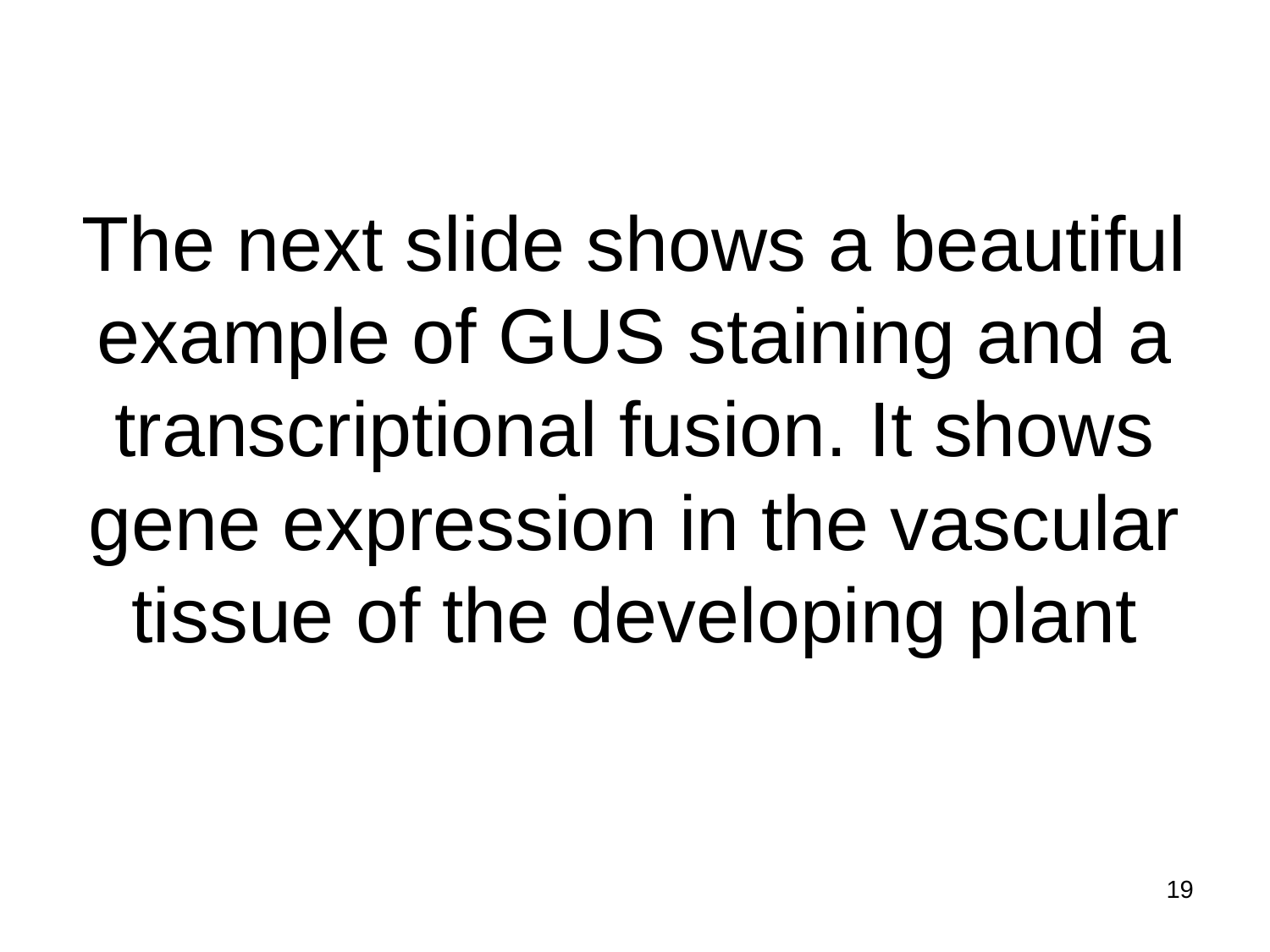

# The next slide shows a beautiful example of GUS staining and a transcriptional fusion. It shows gene expression in the vascular tissue of the developing plant
19